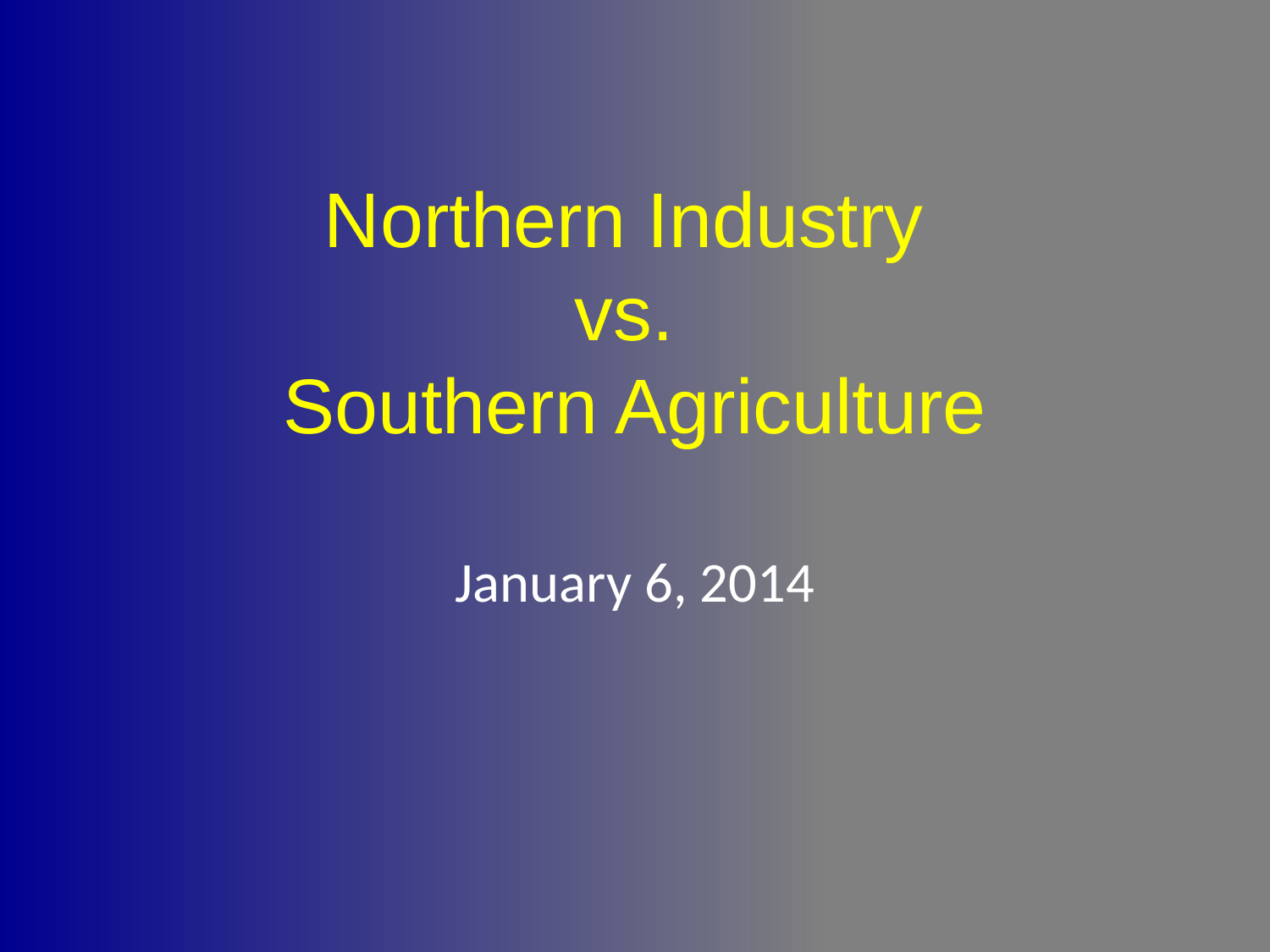

# Northern Industry vs. Southern Agriculture
January 6, 2014